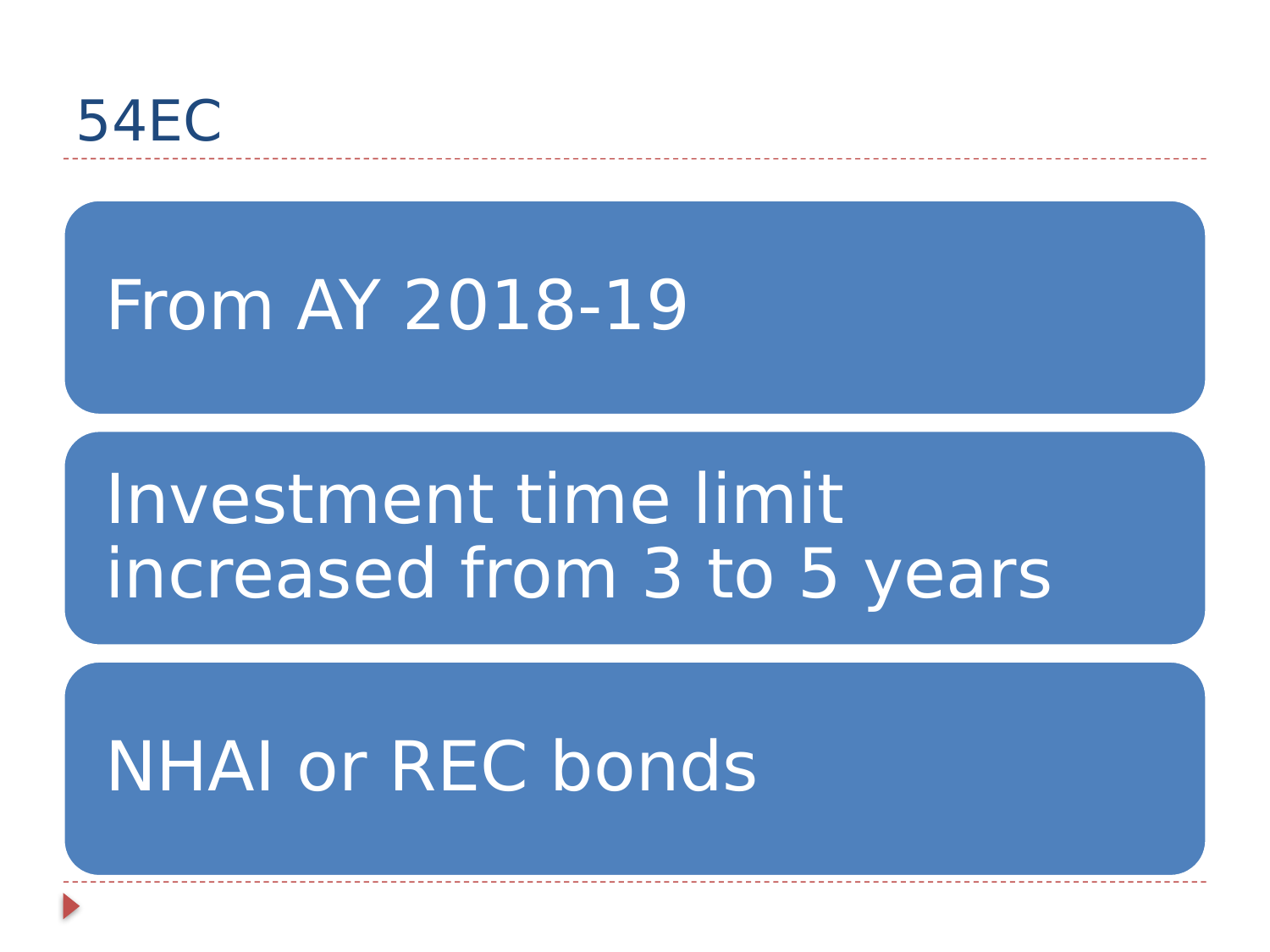

# 54EC
From AY 2018-19
Investment time limit increased from 3 to 5 years
NHAI or REC bonds